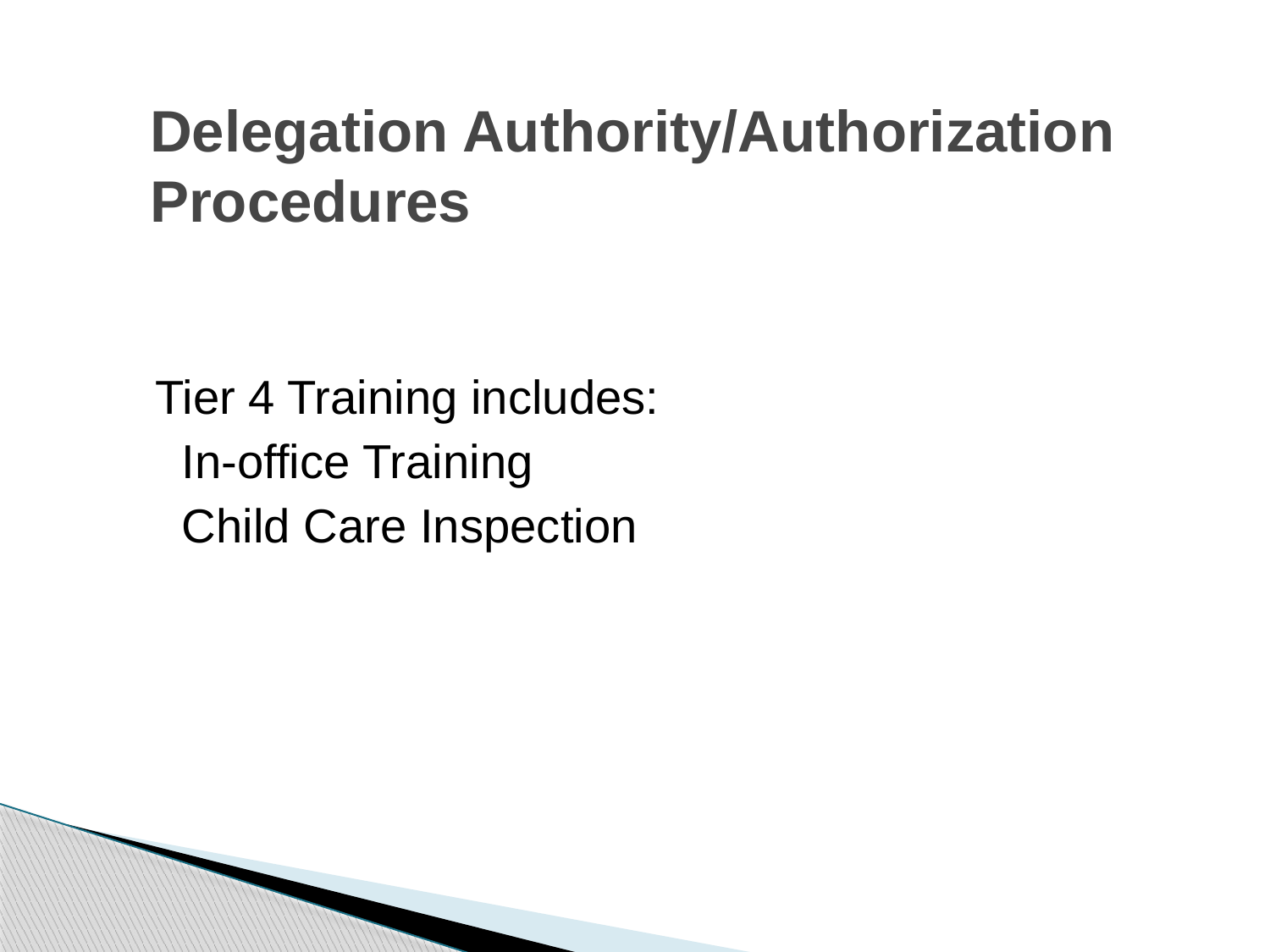

# Delegation Authority/Authorization Procedures

Tier 4 Training includes:
  In-office Training
  Child Care Inspection